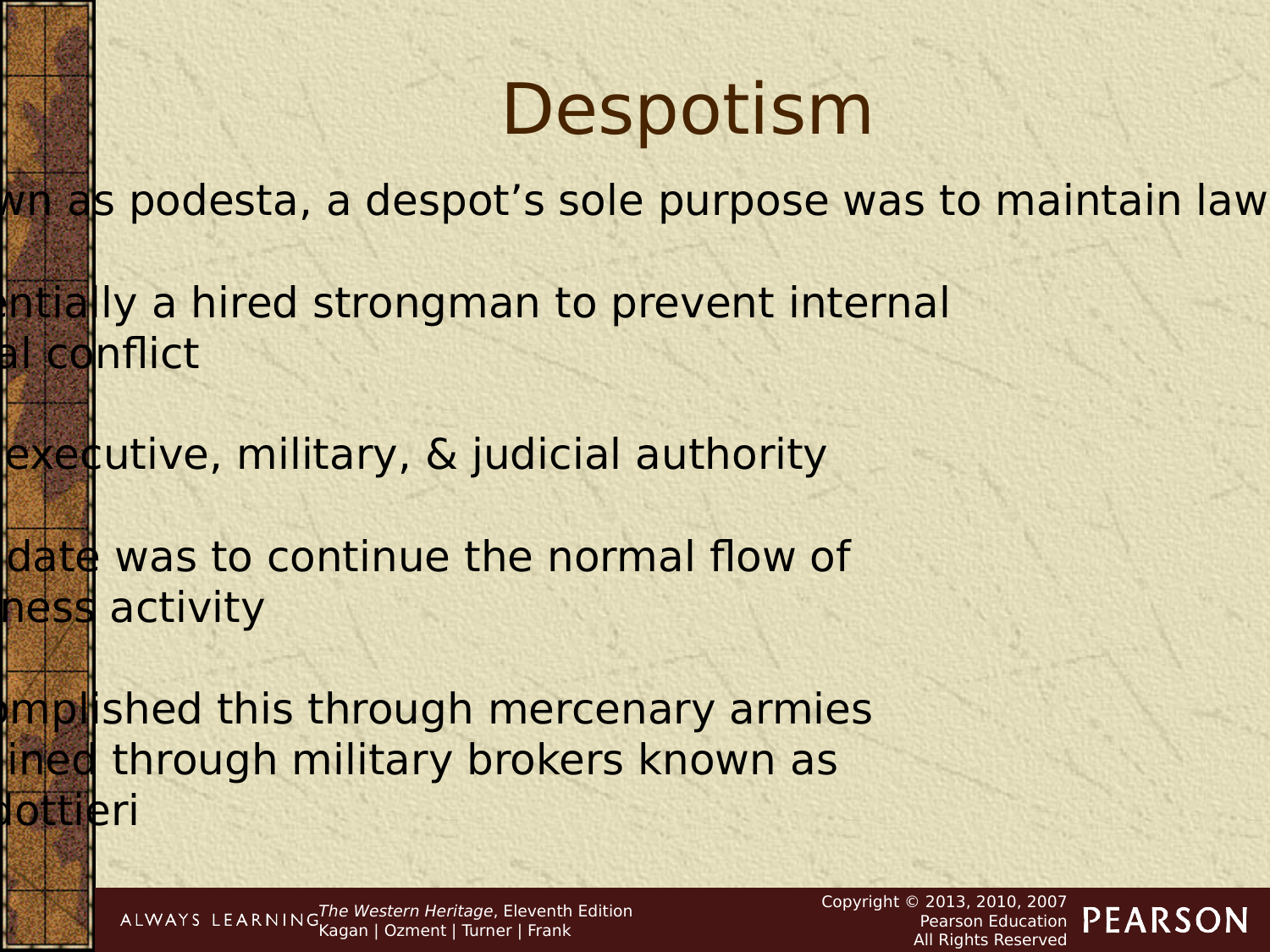

Despotism
Known as podesta, a despot’s sole purpose was to maintain law & order

Essentially a hired strongman to prevent internal
social conflict

had executive, military, & judicial authority

mandate was to continue the normal flow of
business activity

accomplished this through mercenary armies
obtained through military brokers known as
condottieri

10